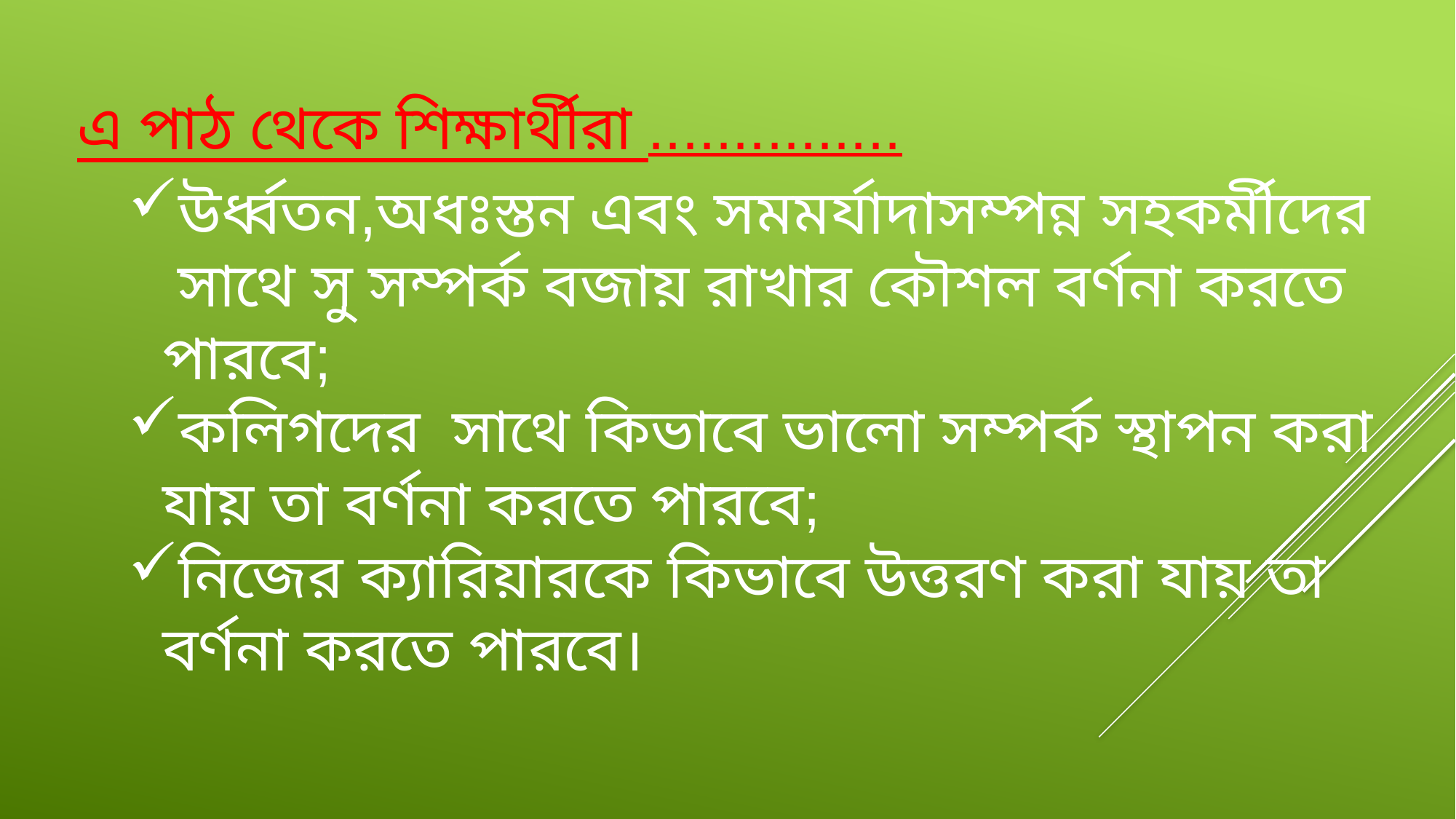

এ পাঠ থেকে শিক্ষার্থীরা ...............
উর্ধ্বতন,অধঃস্তন এবং সমমর্যাদাসম্পন্ন সহকর্মীদের
 সাথে সু সম্পর্ক বজায় রাখার কৌশল বর্ণনা করতে পারবে;
কলিগদের  সাথে কিভাবে ভালো সম্পর্ক স্থাপন করা যায় তা বর্ণনা করতে পারবে;
নিজের ক্যারিয়ারকে কিভাবে উত্তরণ করা যায় তা বর্ণনা করতে পারবে।